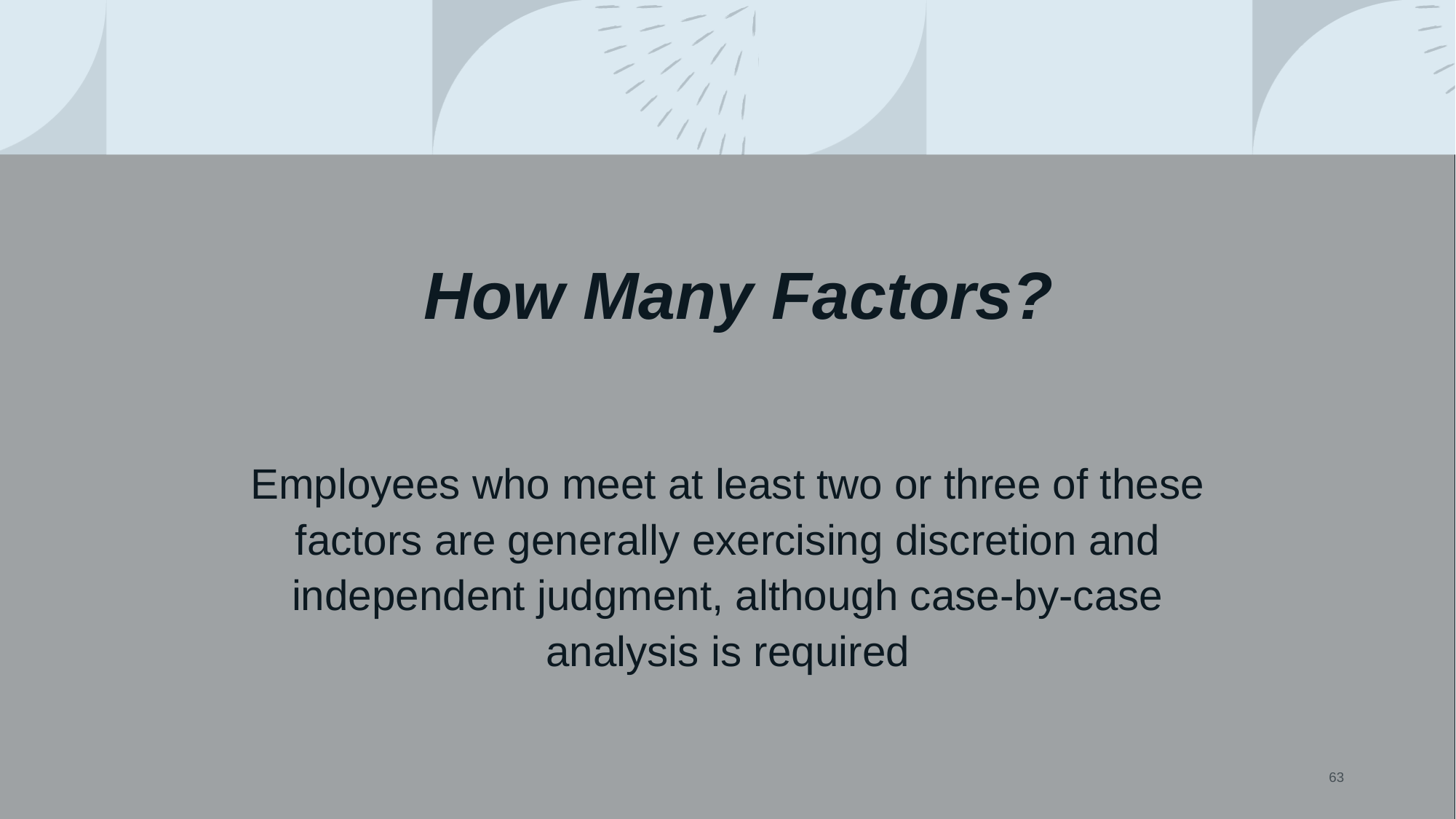

# How Many Factors?
Employees who meet at least two or three of these factors are generally exercising discretion and independent judgment, although case-by-case analysis is required

63